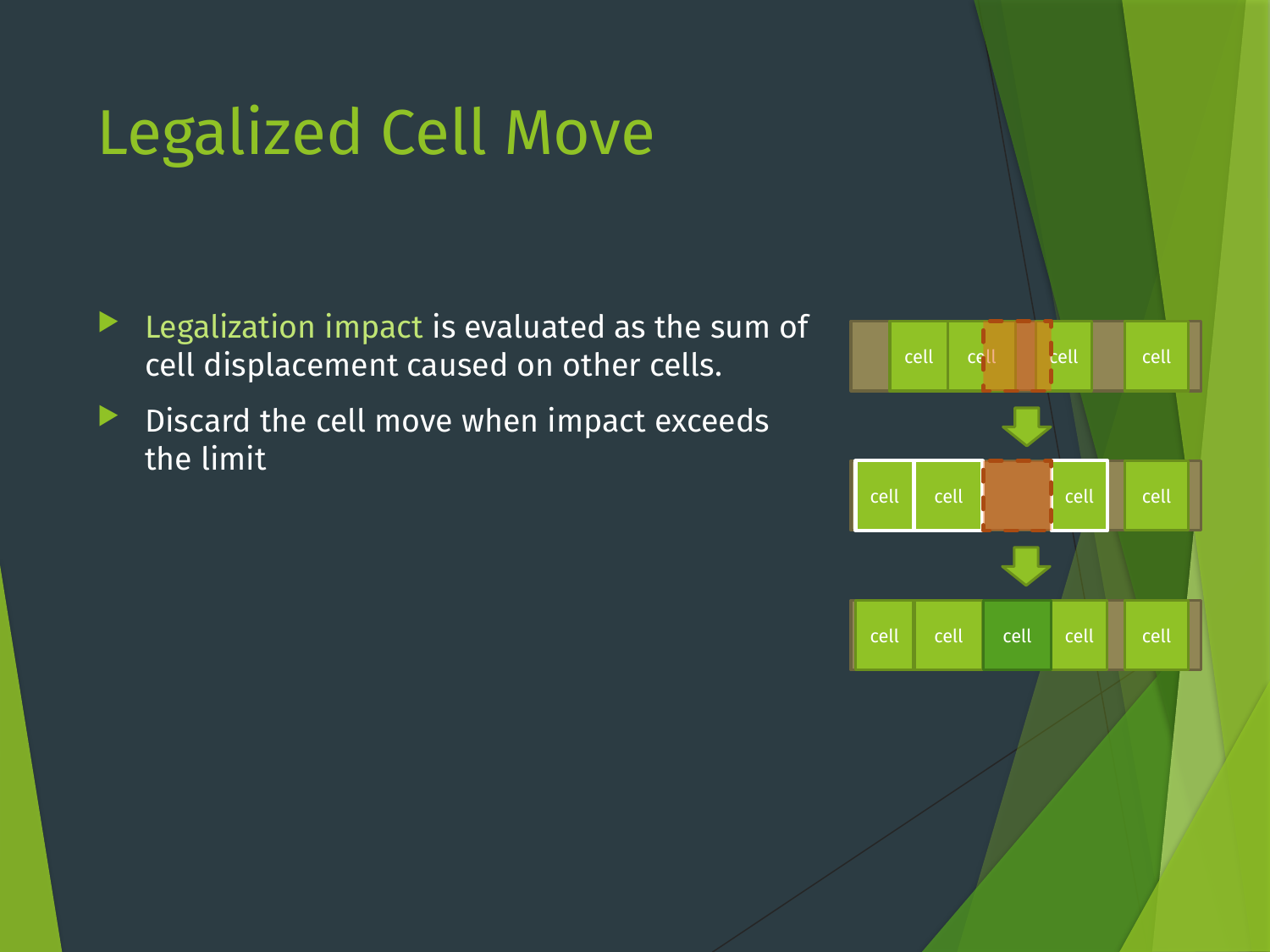

# Legalized Cell Move
Legalization impact is evaluated as the sum of cell displacement caused on other cells.
Discard the cell move when impact exceeds the limit

cell
cell

cell
cell

cell

cell

cell
cell

cell

cell
cell
cell
cell